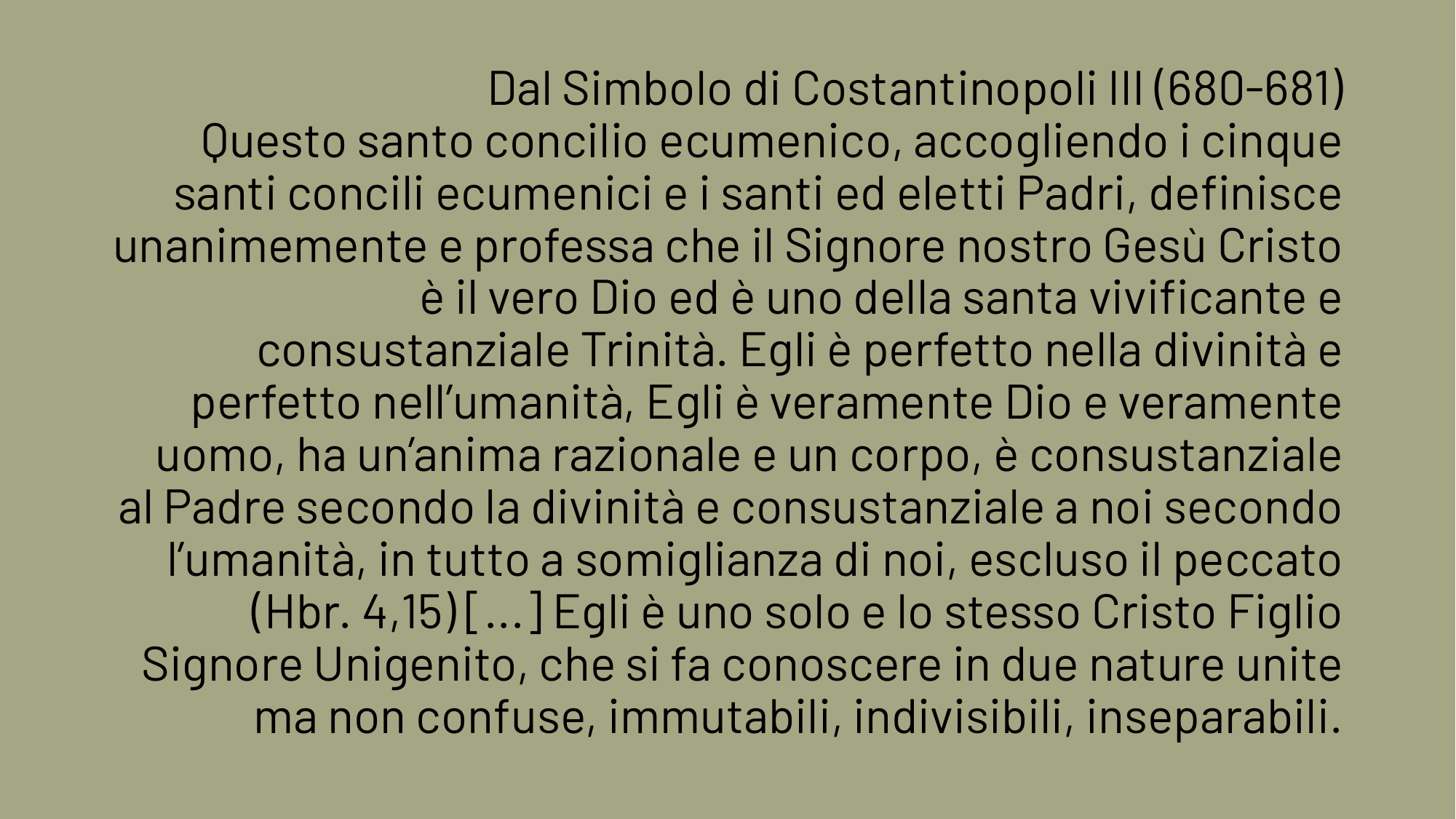

# Dal Simbolo di Costantinopoli III (680-681) Questo santo concilio ecumenico, accogliendo i cinque santi concili ecumenici e i santi ed eletti Padri, definisce unanimemente e professa che il Signore nostro Gesù Cristo è il vero Dio ed è uno della santa vivificante e consustanziale Trinità. Egli è perfetto nella divinità e perfetto nell’umanità, Egli è veramente Dio e veramente uomo, ha un’anima razionale e un corpo, è consustanziale al Padre secondo la divinità e consustanziale a noi secondo l’umanità, in tutto a somiglianza di noi, escluso il peccato (Hbr. 4,15) [...] Egli è uno solo e lo stesso Cristo Figlio Signore Unigenito, che si fa conoscere in due nature unite ma non confuse, immutabili, indivisibili, inseparabili.